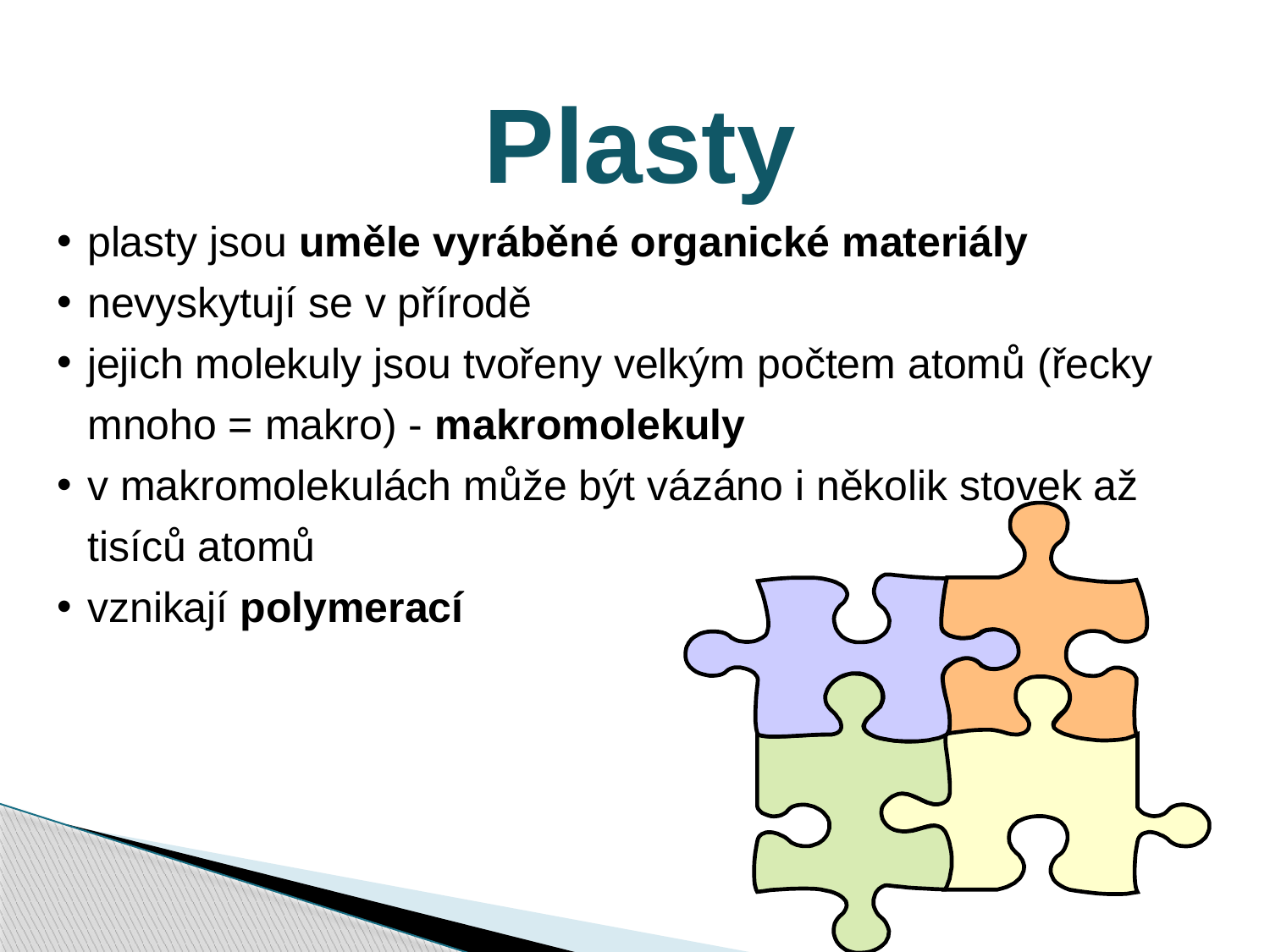

Plasty
plasty jsou uměle vyráběné organické materiály
nevyskytují se v přírodě
jejich molekuly jsou tvořeny velkým počtem atomů (řecky mnoho = makro) - makromolekuly
v makromolekulách může být vázáno i několik stovek až tisíců atomů
vznikají polymerací